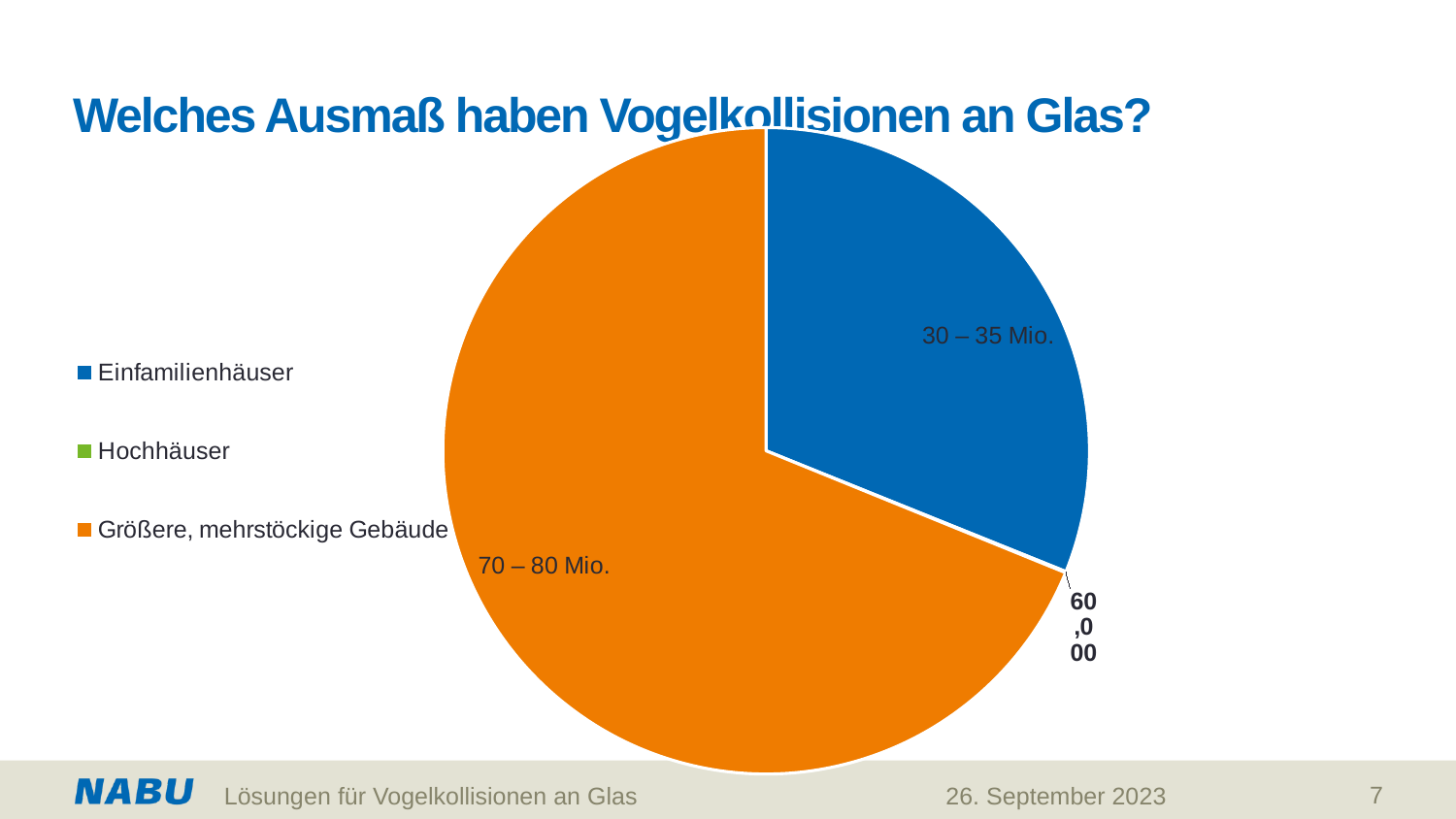

# Welches Ausmaß haben Vogelkollisionen an Glas?

### Chart

| Category |  |
|---|---|
| Einfamilienhäuser | 33582000.0 |
| Hochhäuser | 60000.0 |
| Größere, mehrstöckige Gebäude | 74338000.0 |
Lösungen für Vogelkollisionen an Glas
26. September 2023
7